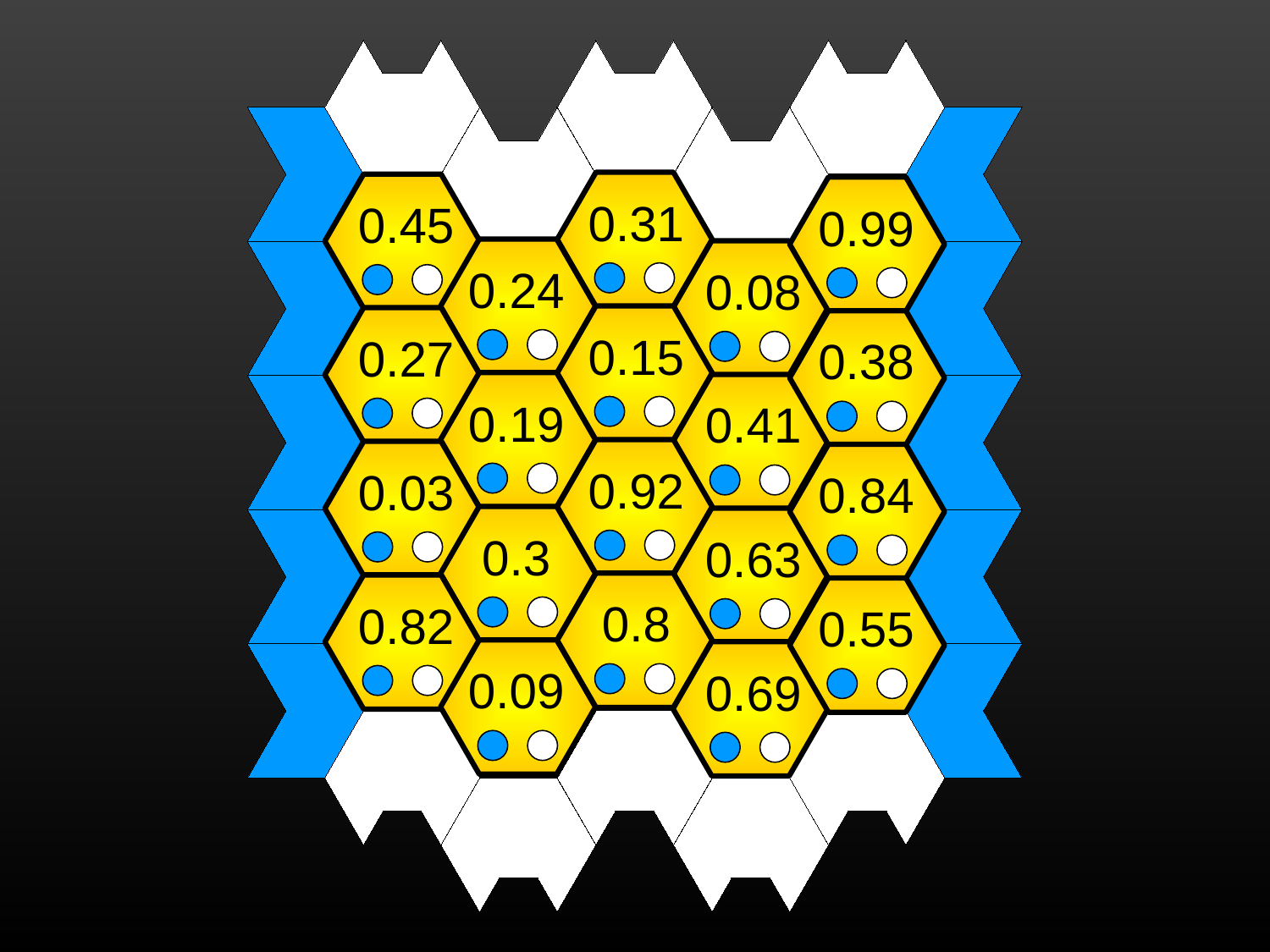

0.31
0.45
0.99

0.24
0.08

0.15
0.27
0.38

0.19
0.41

0.92
0.03
0.84

0.3
0.63

0.8
0.82
0.55

0.09
0.69